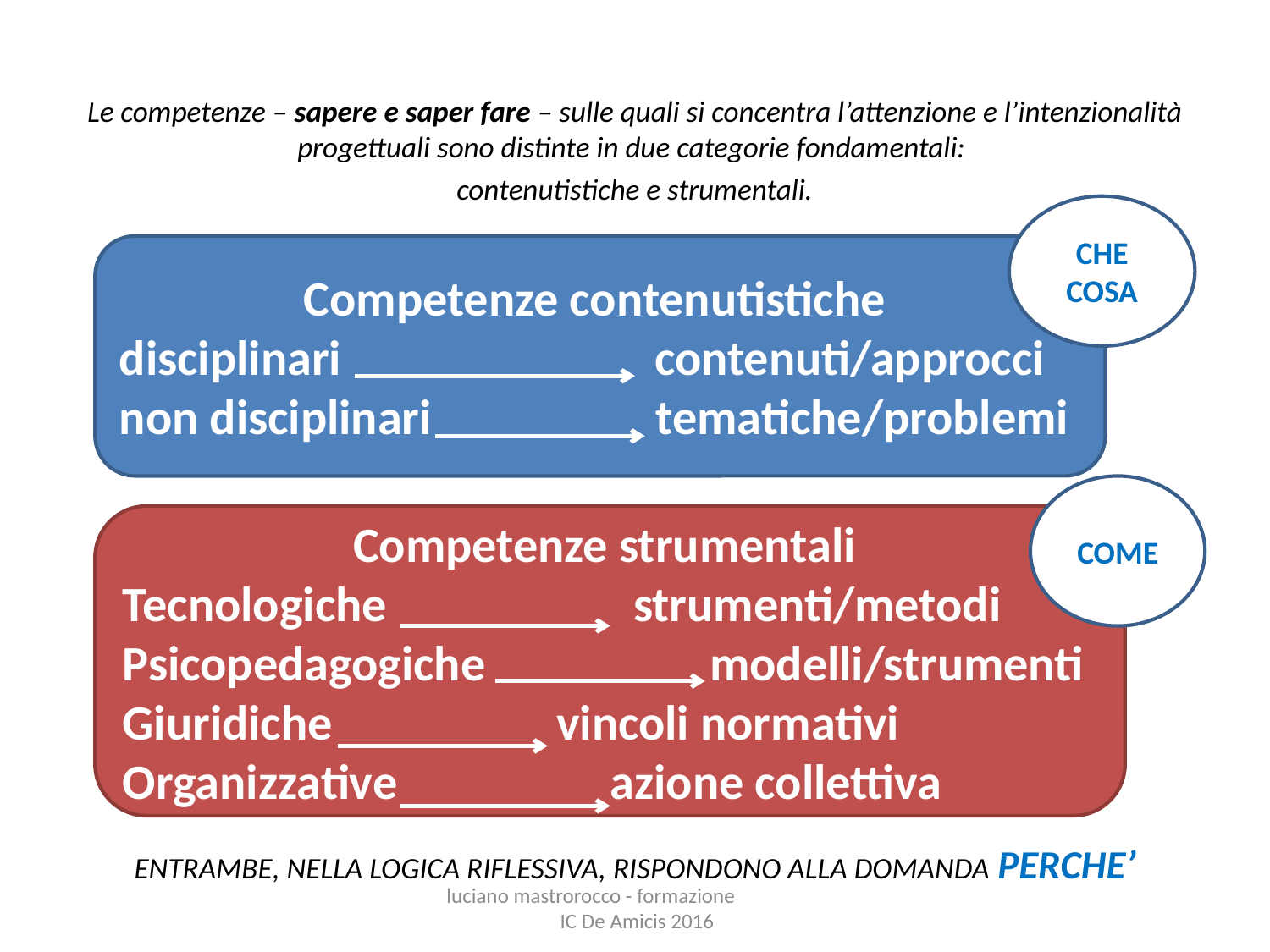

Le competenze – sapere e saper fare – sulle quali si concentra l’attenzione e l’intenzionalità progettuali sono distinte in due categorie fondamentali:
contenutistiche e strumentali.

ENTRAMBE, NELLA LOGICA RIFLESSIVA, RISPONDONO ALLA DOMANDA PERCHE’

CHE COSA
Competenze contenutistiche
disciplinari                            contenuti/approcci
non disciplinari                    tematiche/problemi
COME
Competenze strumentali
Tecnologiche                      strumenti/metodi
Psicopedagogiche                    modelli/strumenti
Giuridiche                    vincoli normativi
Organizzative                   azione collettiva
luciano mastrorocco - formazione                    IC De Amicis 2016